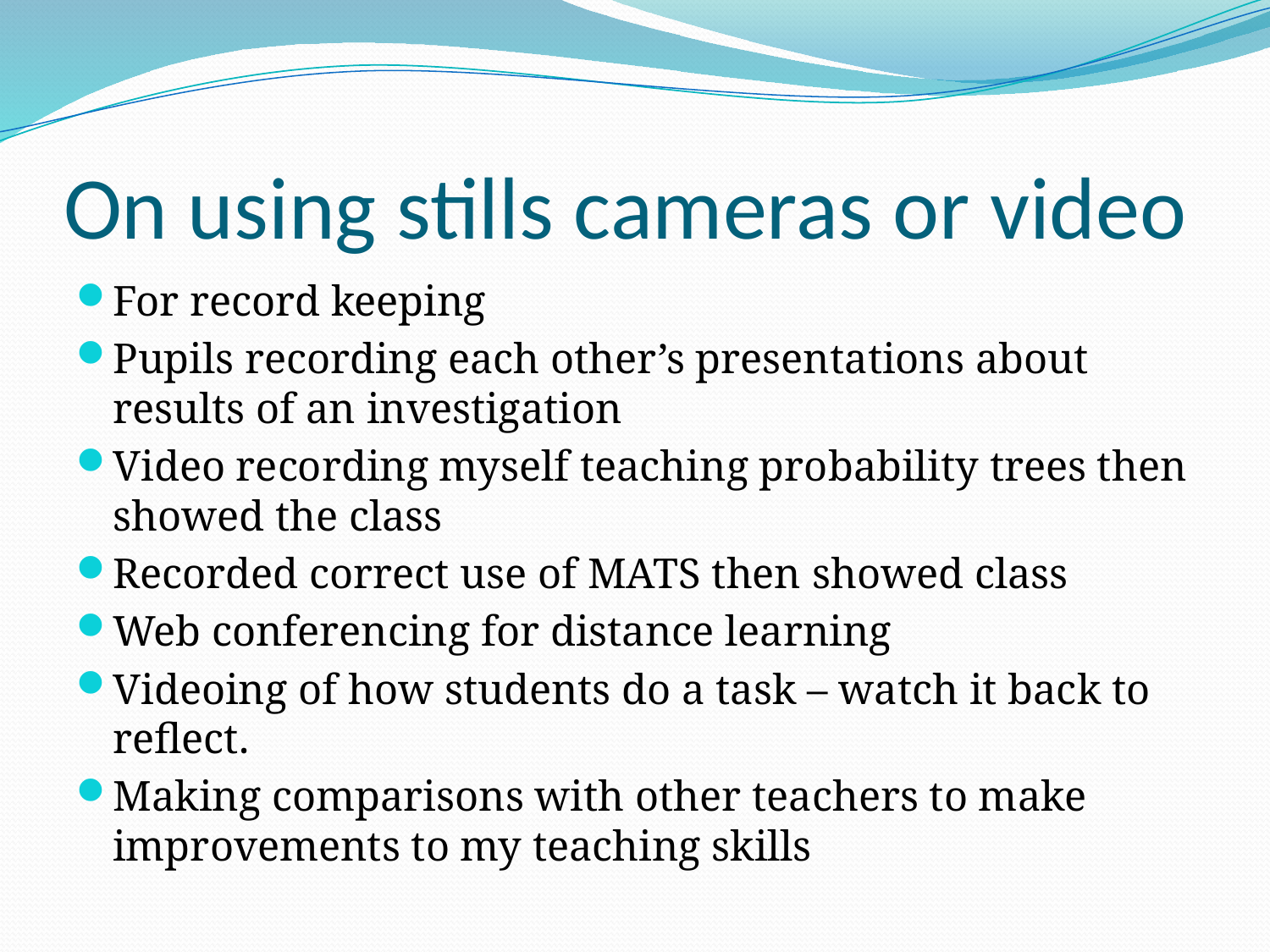

# On using stills cameras or video
For record keeping
Pupils recording each other’s presentations about results of an investigation
Video recording myself teaching probability trees then showed the class
Recorded correct use of MATS then showed class
Web conferencing for distance learning
Videoing of how students do a task – watch it back to reflect.
Making comparisons with other teachers to make improvements to my teaching skills